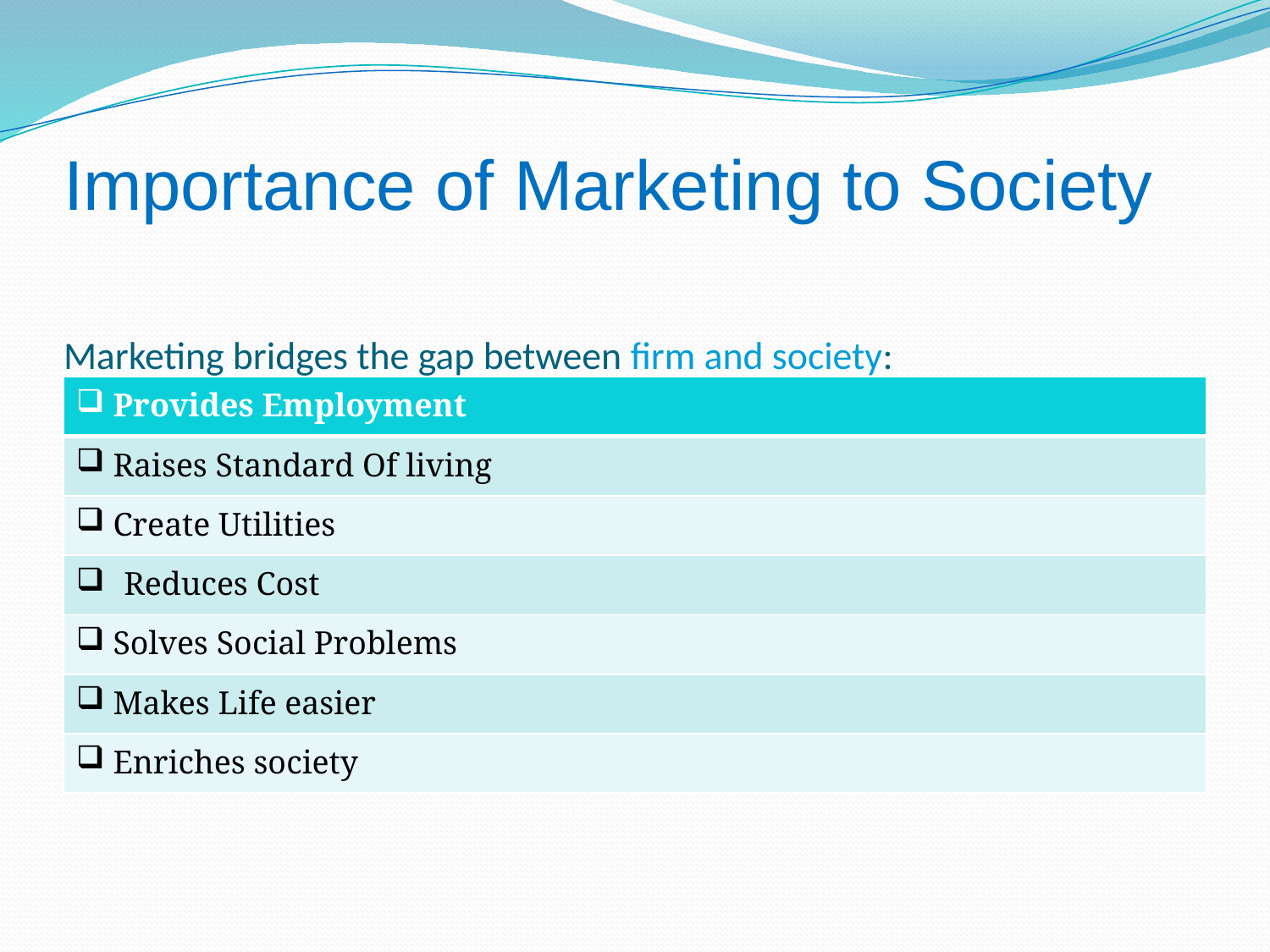

# Importance of Marketing to Society Marketing bridges the gap between firm and society:
| Provides Employment |
| --- |
| Raises Standard Of living |
| Create Utilities |
| Reduces Cost |
| Solves Social Problems |
| Makes Life easier |
| Enriches society |